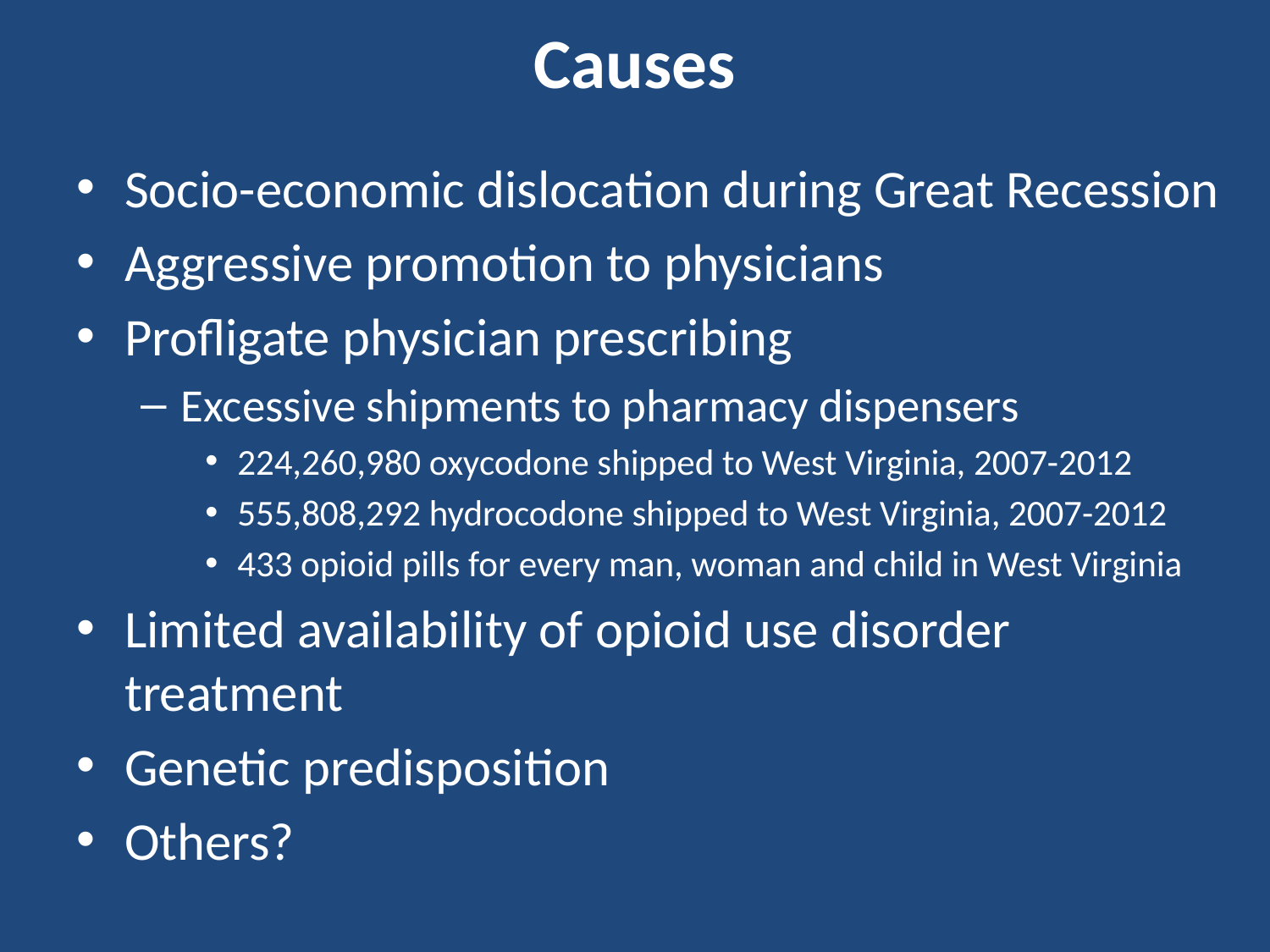

# Causes
Socio-economic dislocation during Great Recession
Aggressive promotion to physicians
Profligate physician prescribing
Excessive shipments to pharmacy dispensers
224,260,980 oxycodone shipped to West Virginia, 2007-2012
555,808,292 hydrocodone shipped to West Virginia, 2007-2012
433 opioid pills for every man, woman and child in West Virginia
Limited availability of opioid use disorder treatment
Genetic predisposition
Others?